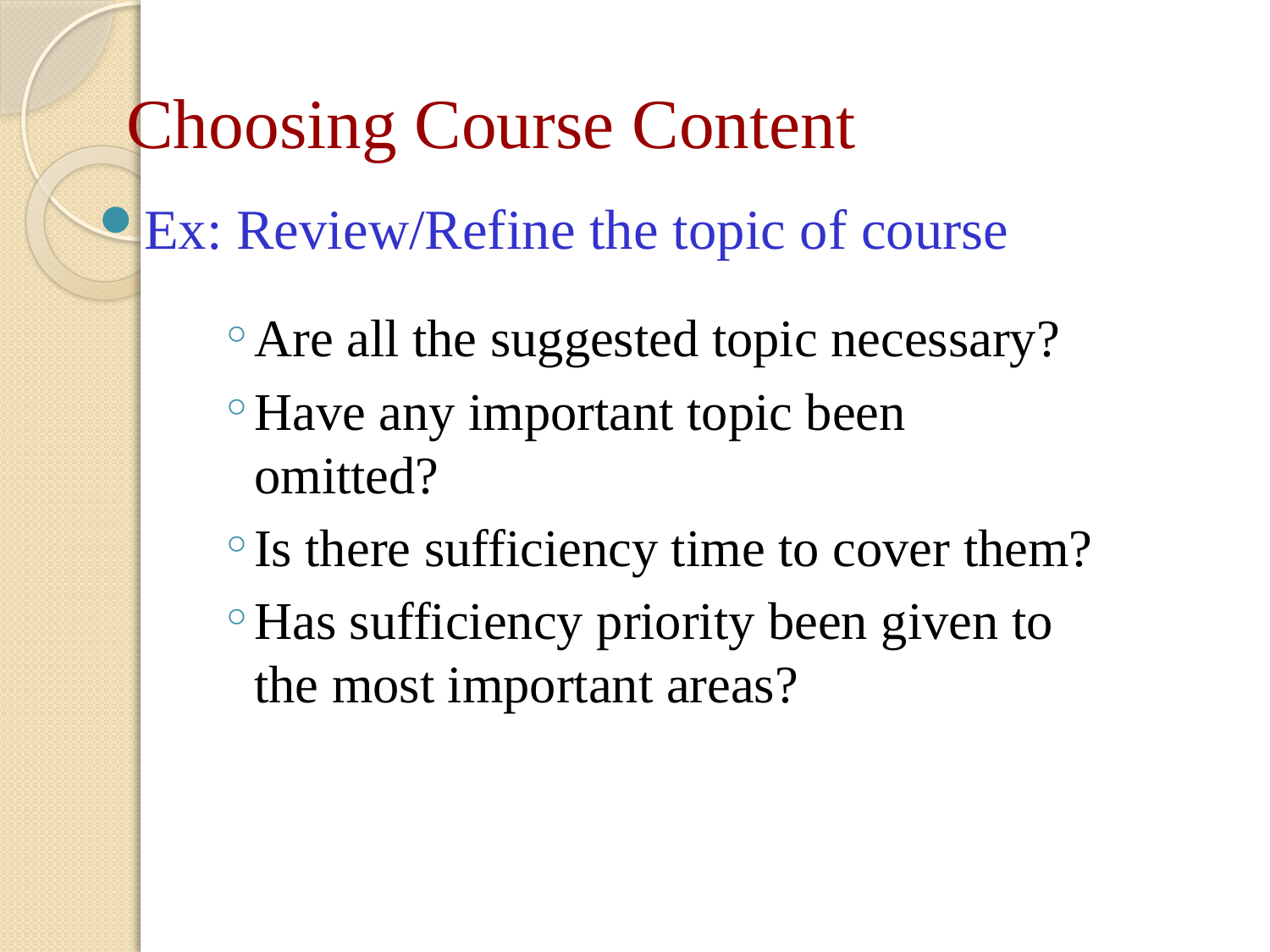

# Choosing Course Content
Ex: Review/Refine the topic of course
Are all the suggested topic necessary?
Have any important topic been  omitted?
Is there sufficiency time to cover them?
Has sufficiency priority been given to the most important areas?